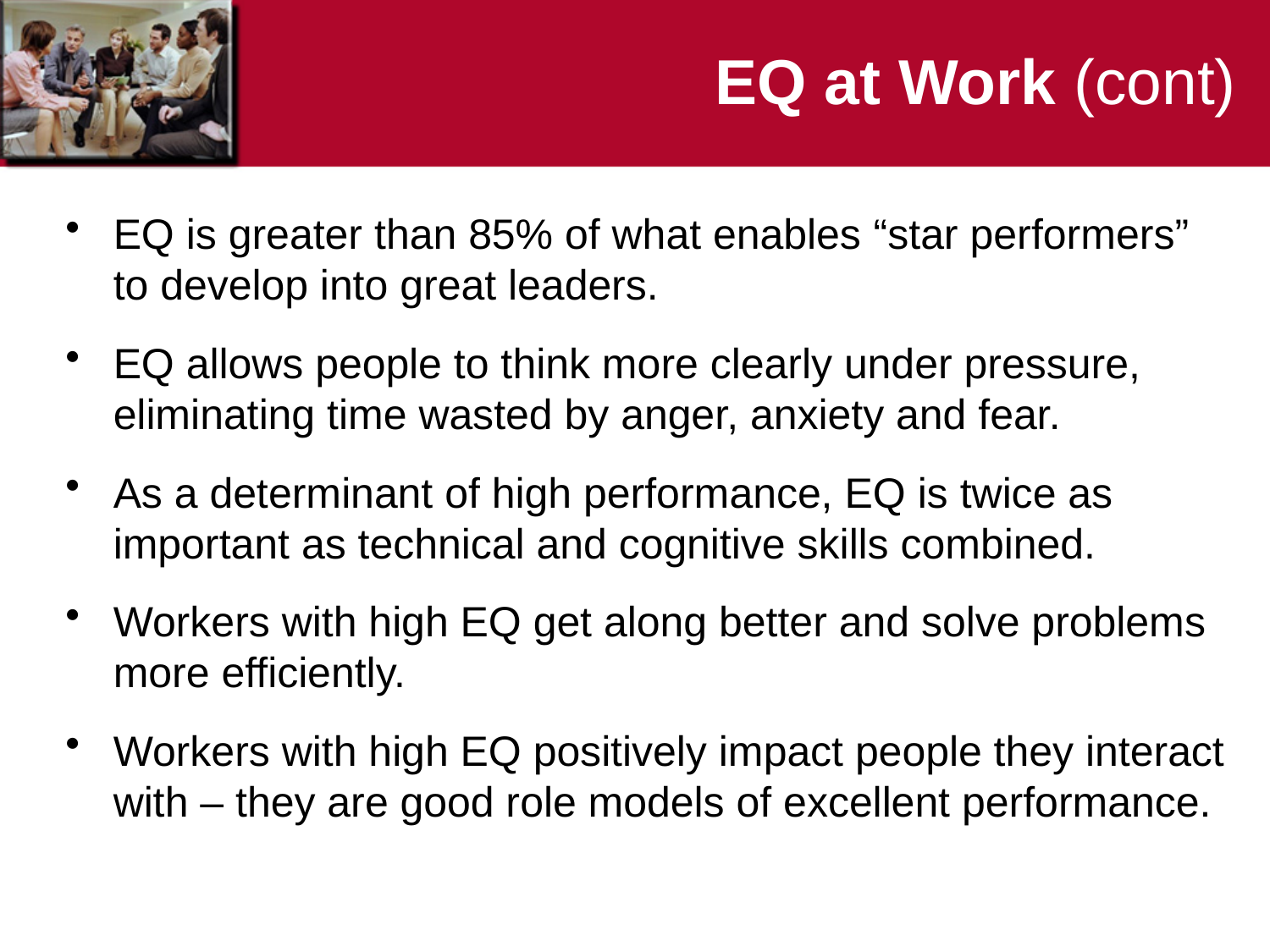

# EQ at Work (cont)
EQ is greater than 85% of what enables “star performers” to develop into great leaders.
EQ allows people to think more clearly under pressure, eliminating time wasted by anger, anxiety and fear.
As a determinant of high performance, EQ is twice as important as technical and cognitive skills combined.
Workers with high EQ get along better and solve problems more efficiently.
Workers with high EQ positively impact people they interact with – they are good role models of excellent performance.